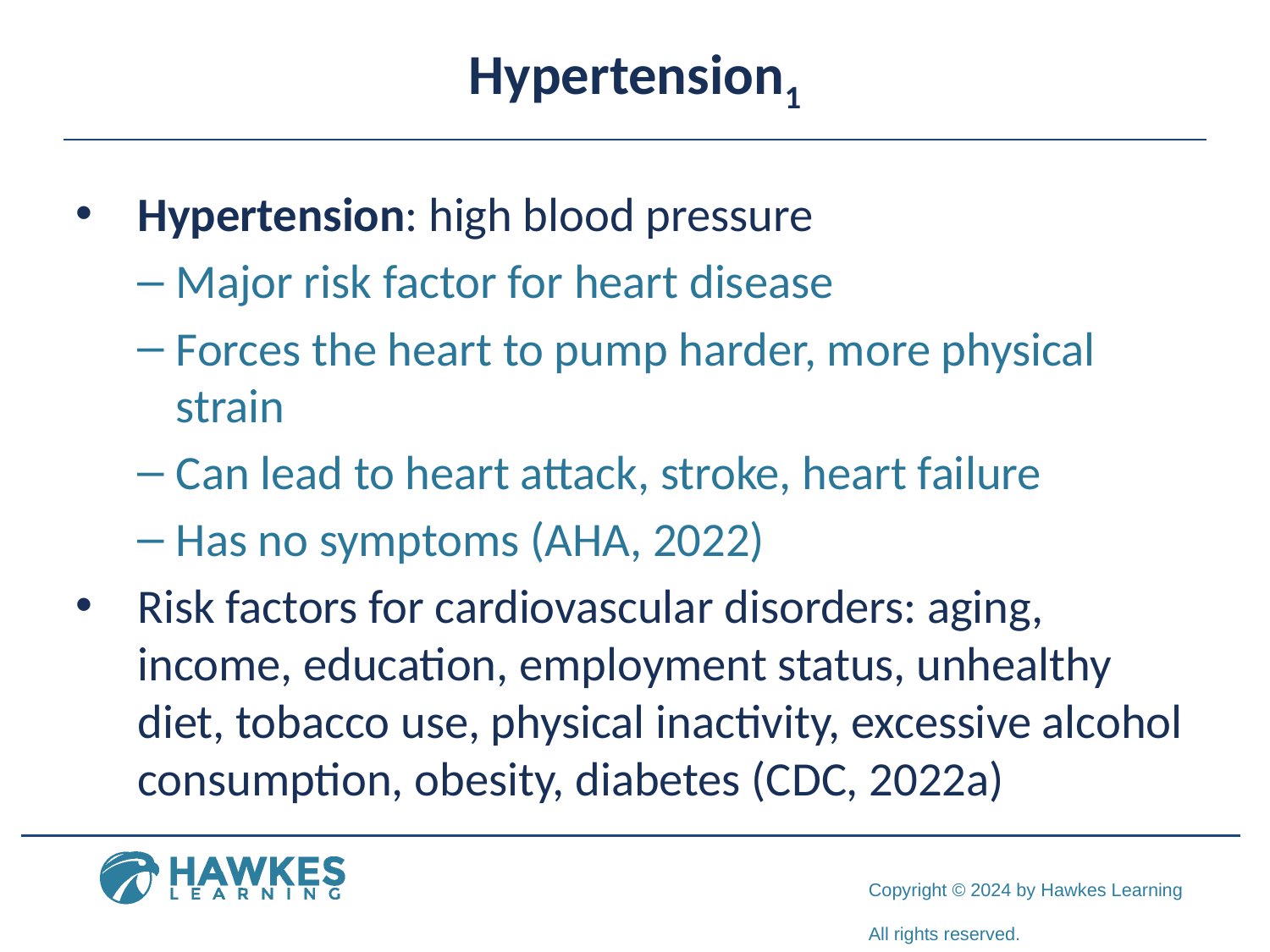

# Hypertension1
Hypertension: high blood pressure
Major risk factor for heart disease
Forces the heart to pump harder, more physical strain
Can lead to heart attack, stroke, heart failure
Has no symptoms (AHA, 2022)
Risk factors for cardiovascular disorders: aging, income, education, employment status, unhealthy diet, tobacco use, physical inactivity, excessive alcohol consumption, obesity, diabetes (CDC, 2022a)